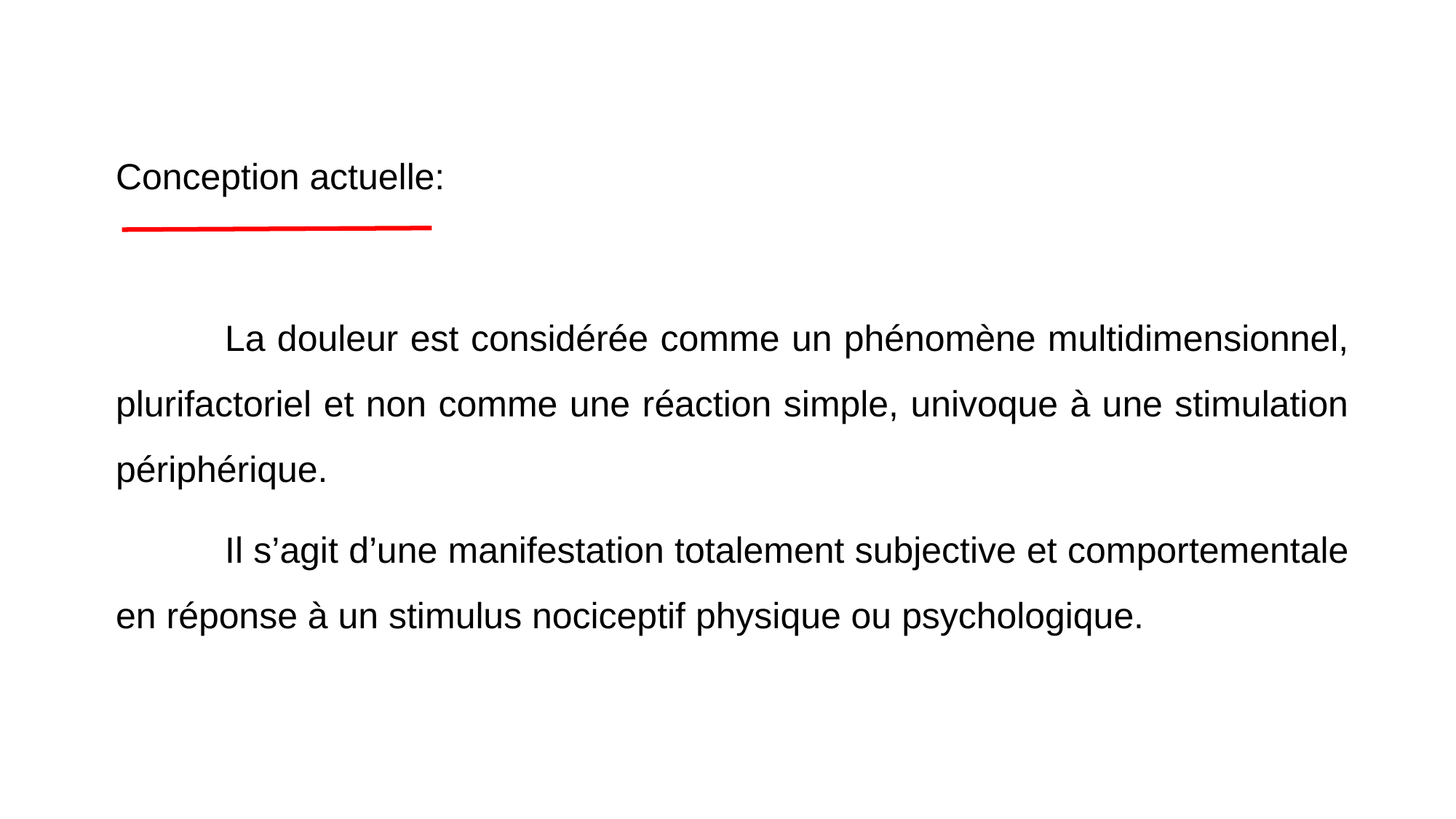

Conception actuelle:

	La douleur est considérée comme un phénomène multidimensionnel, plurifactoriel et non comme une réaction simple, univoque à une stimulation périphérique.
	Il s’agit d’une manifestation totalement subjective et comportementale en réponse à un stimulus nociceptif physique ou psychologique.